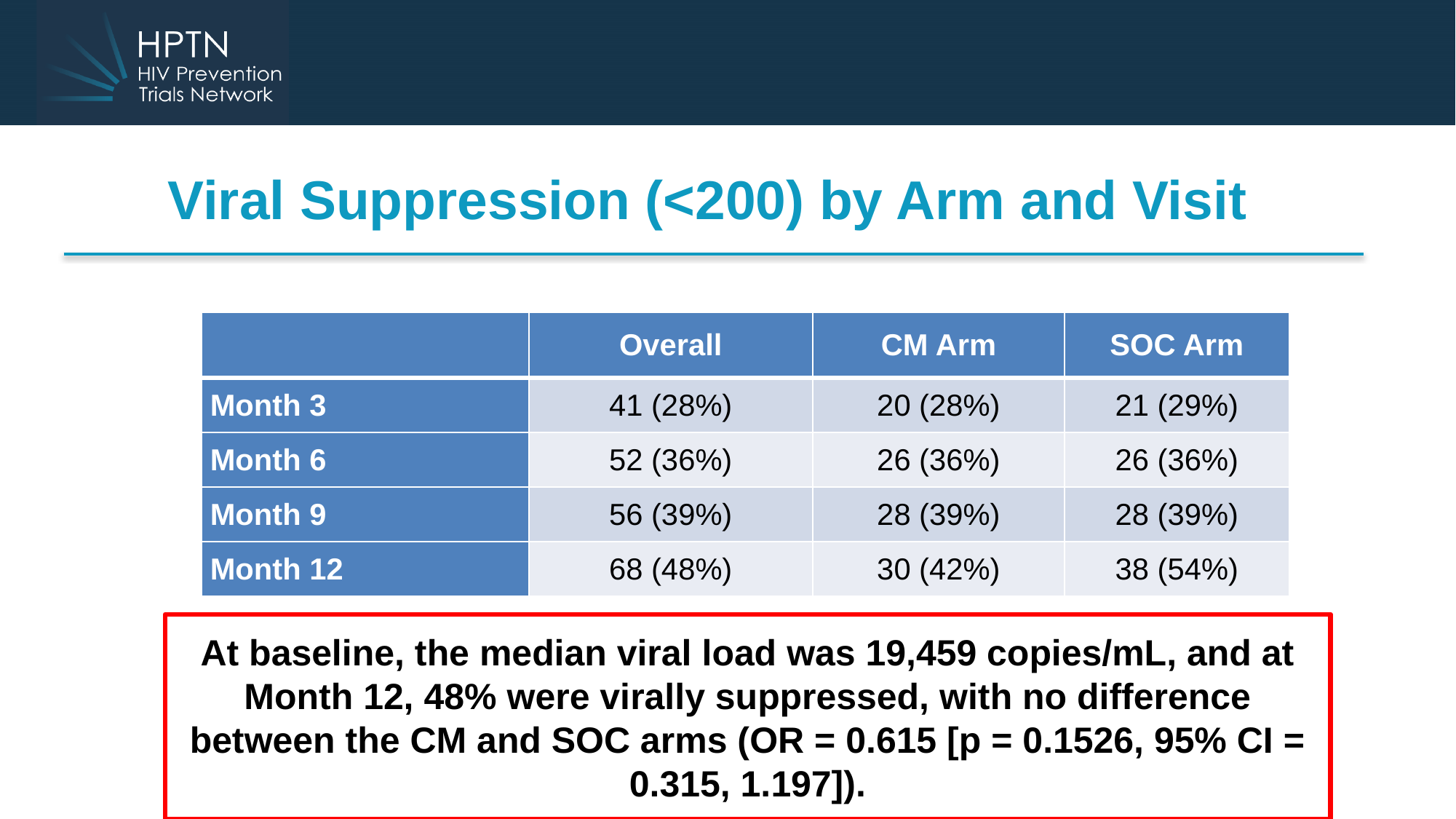

# Viral Suppression (<200) by Arm and Visit
|  | Overall | CM Arm | SOC Arm |
| --- | --- | --- | --- |
| Month 3 | 41 (28%) | 20 (28%) | 21 (29%) |
| Month 6 | 52 (36%) | 26 (36%) | 26 (36%) |
| Month 9 | 56 (39%) | 28 (39%) | 28 (39%) |
| Month 12 | 68 (48%) | 30 (42%) | 38 (54%) |
At baseline, the median viral load was 19,459 copies/mL, and at Month 12, 48% were virally suppressed, with no difference between the CM and SOC arms (OR = 0.615 [p = 0.1526, 95% CI = 0.315, 1.197]).